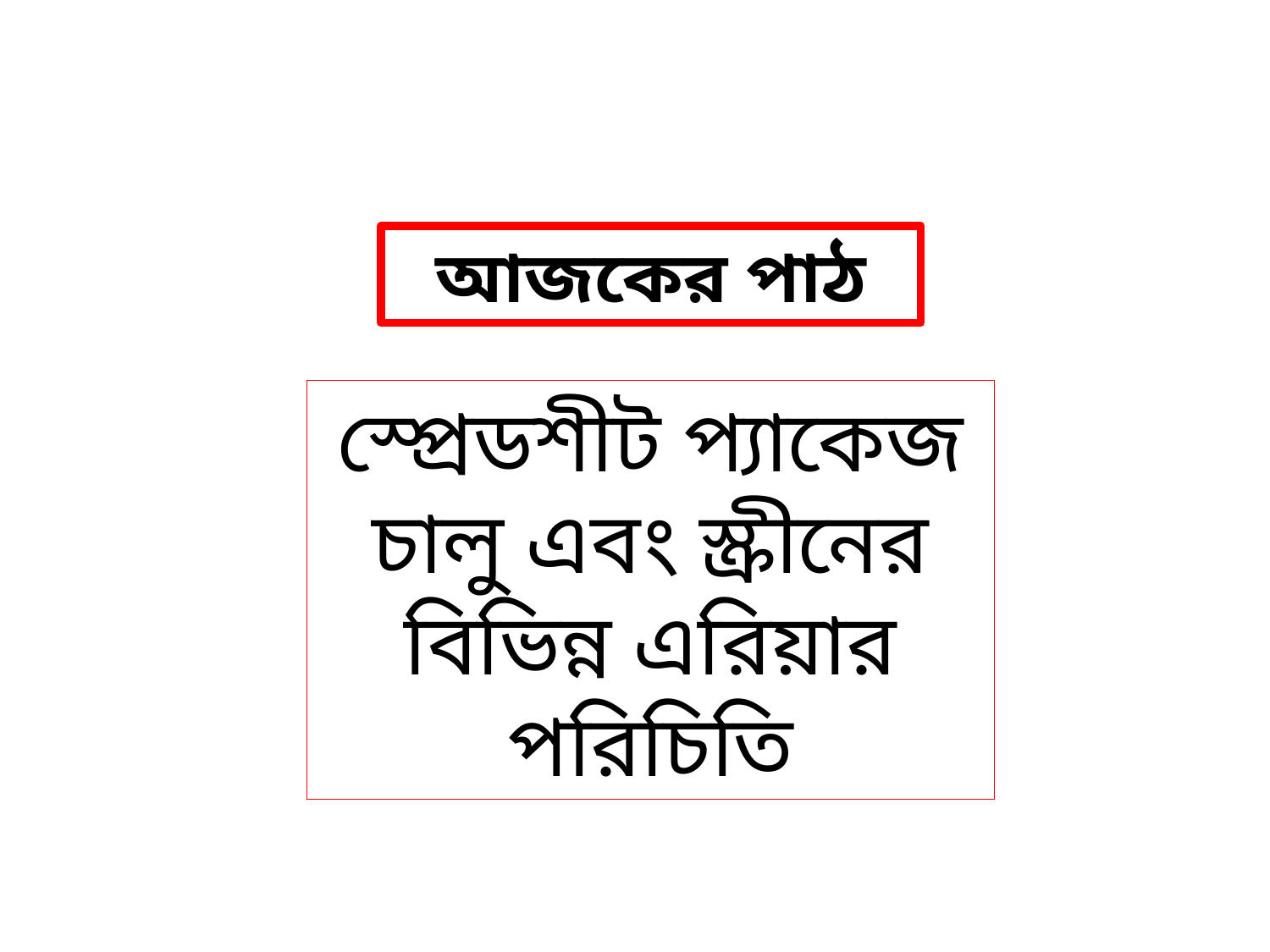

আজকের পাঠ
স্প্রেডশীট প্যাকেজ চালু এবং স্ক্রীনের বিভিন্ন এরিয়ার পরিচিতি